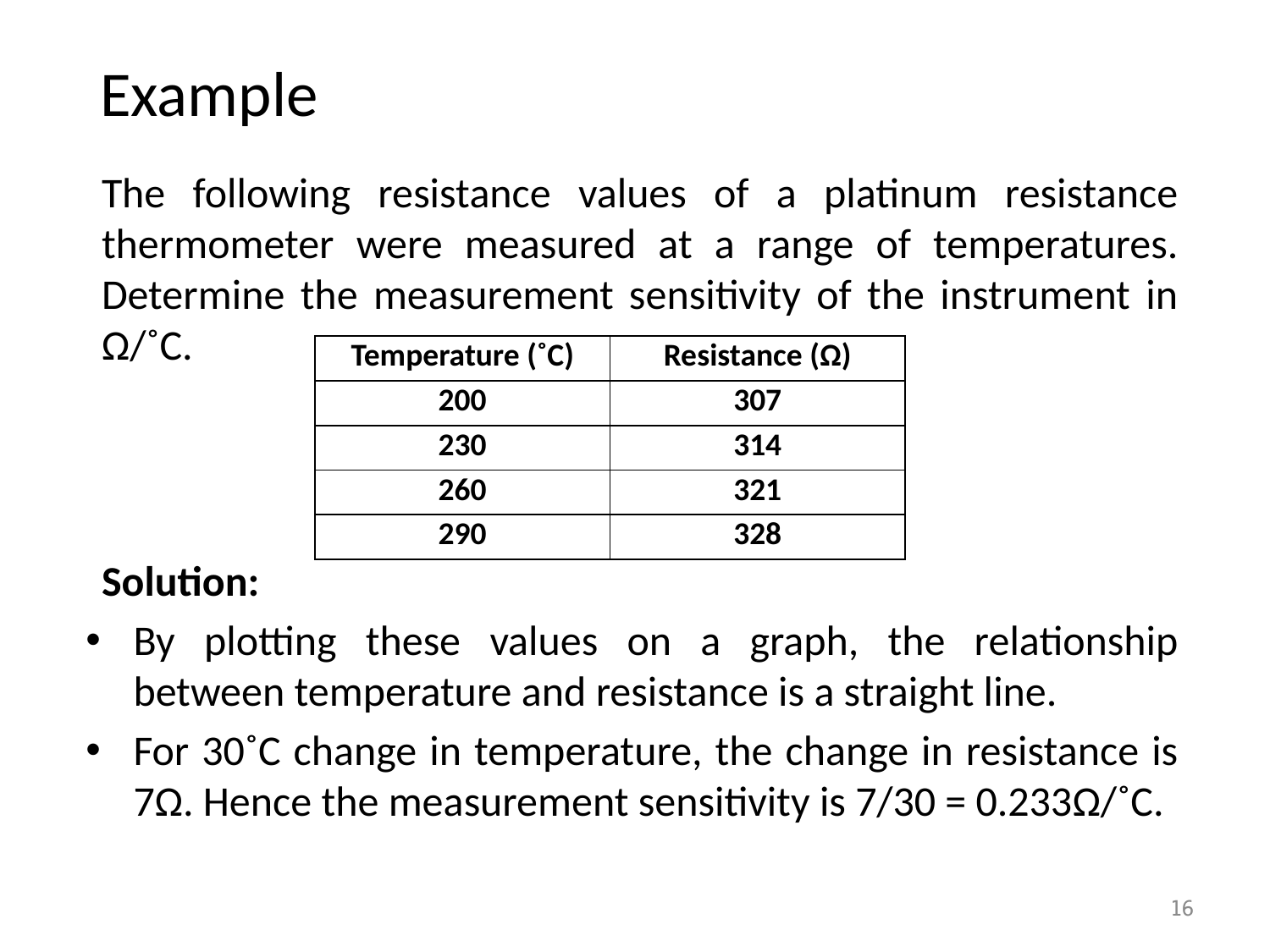

# Example
The following resistance values of a platinum resistance thermometer were measured at a range of temperatures. Determine the measurement sensitivity of the instrument in Ω/˚C.

Solution:
By plotting these values on a graph, the relationship between temperature and resistance is a straight line.
For 30˚C change in temperature, the change in resistance is 7Ω. Hence the measurement sensitivity is 7/30 = 0.233Ω/˚C.
| Temperature (˚C) | Resistance (Ω) |
| --- | --- |
| 200 | 307 |
| 230 | 314 |
| 260 | 321 |
| 290 | 328 |
16